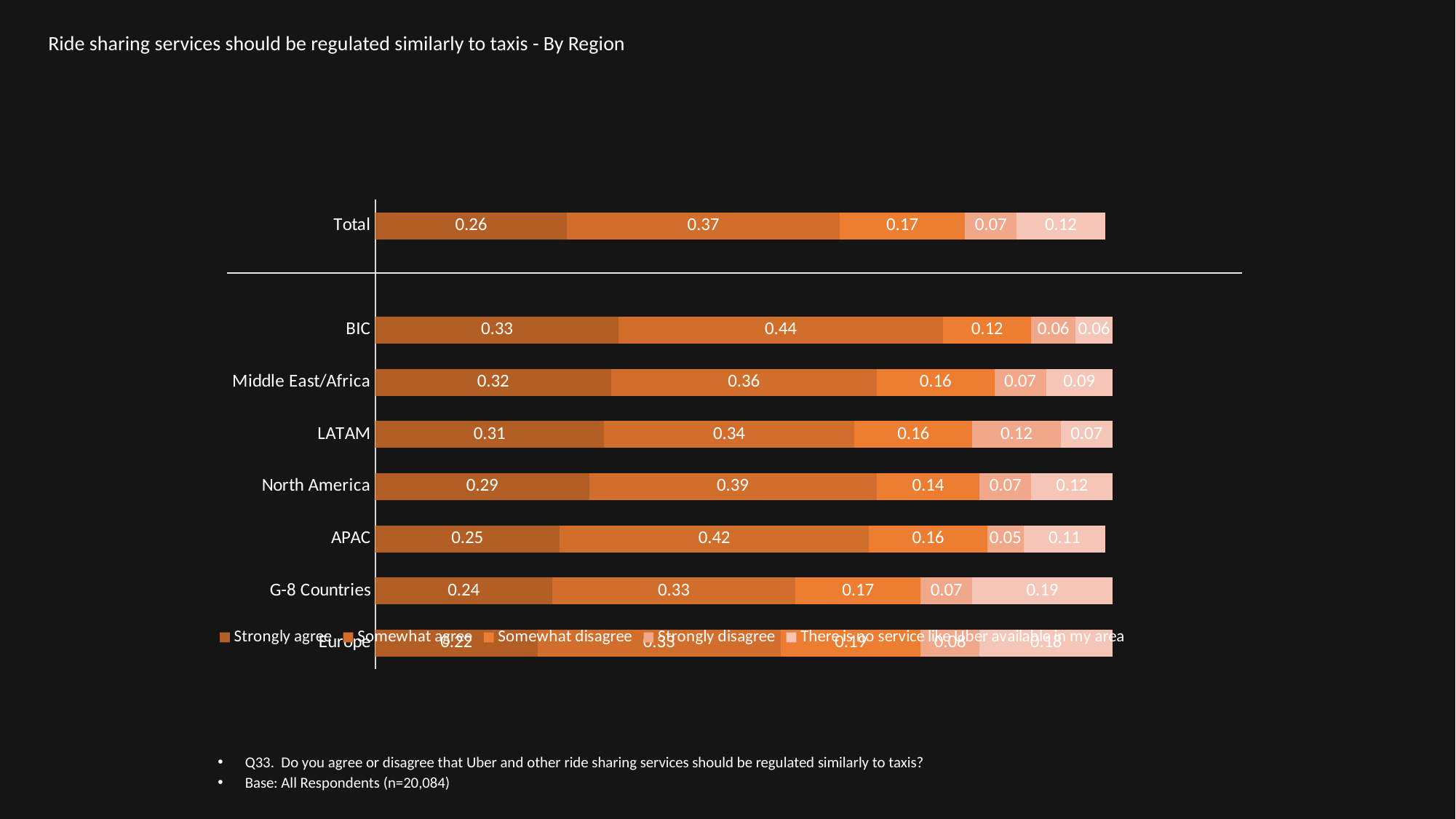

# Ride sharing services should be regulated similarly to taxis - By Region

### Chart

| Category | Strongly agree | Somewhat agree | Somewhat disagree | Strongly disagree | There is no service like Uber available in my area |
|---|---|---|---|---|---|
| Total | 0.26 | 0.37 | 0.17 | 0.07 | 0.12 |
|  | None | None | None | None | None |
| BIC | 0.33 | 0.44 | 0.12 | 0.06 | 0.06 |
| Middle East/Africa | 0.32 | 0.36 | 0.16 | 0.07 | 0.09 |
| LATAM | 0.31 | 0.34 | 0.16 | 0.12 | 0.07 |
| North America | 0.29 | 0.39 | 0.14 | 0.07 | 0.12 |
| APAC | 0.25 | 0.42 | 0.16 | 0.05 | 0.11 |
| G-8 Countries | 0.24 | 0.33 | 0.17 | 0.07 | 0.19 |
| Europe | 0.22 | 0.33 | 0.19 | 0.08 | 0.18 |
Q33.  Do you agree or disagree that Uber and other ride sharing services should be regulated similarly to taxis?
Base: All Respondents (n=20,084)